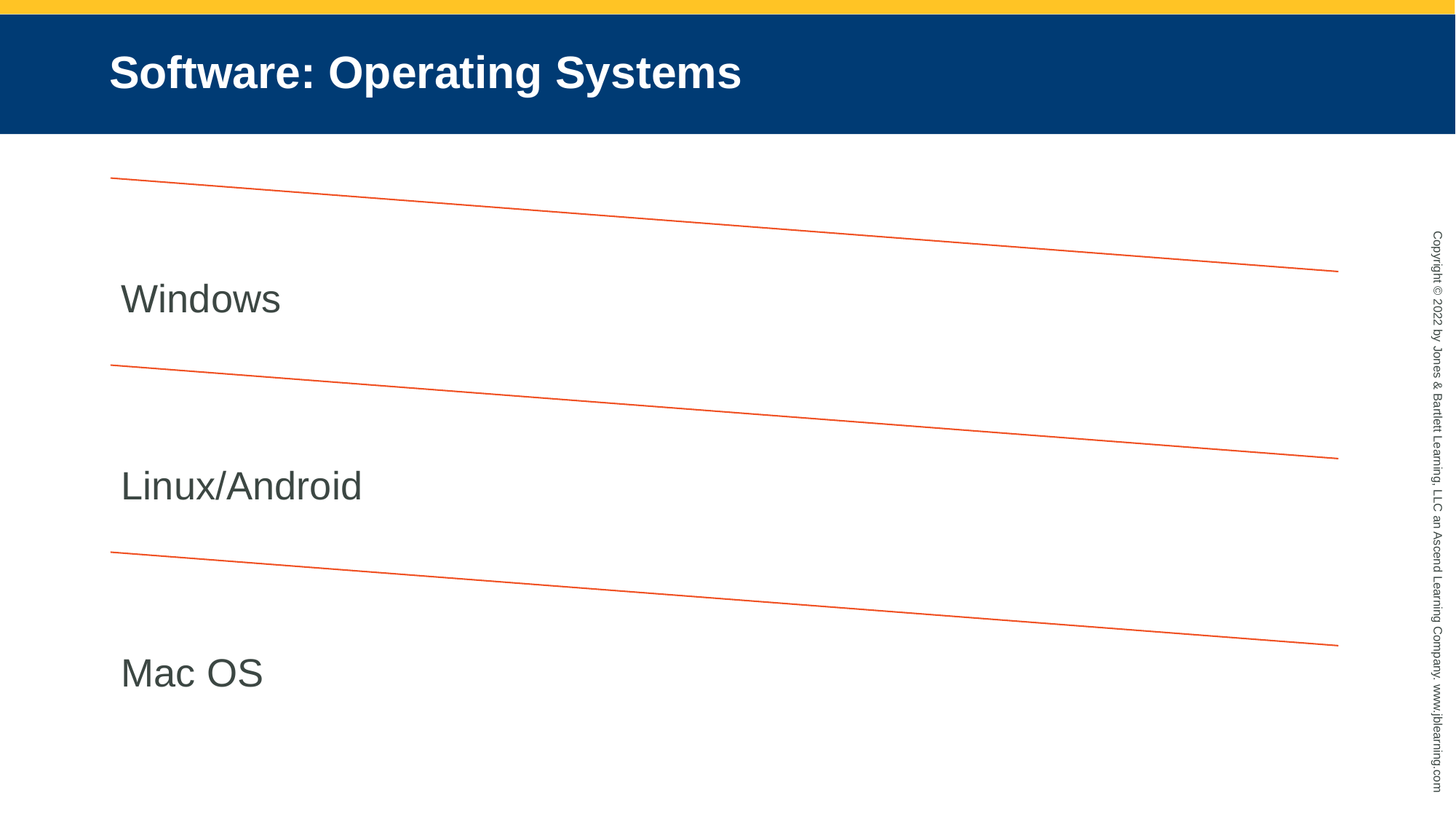

# Software: Operating Systems
Windows
Linux/Android
Mac OS